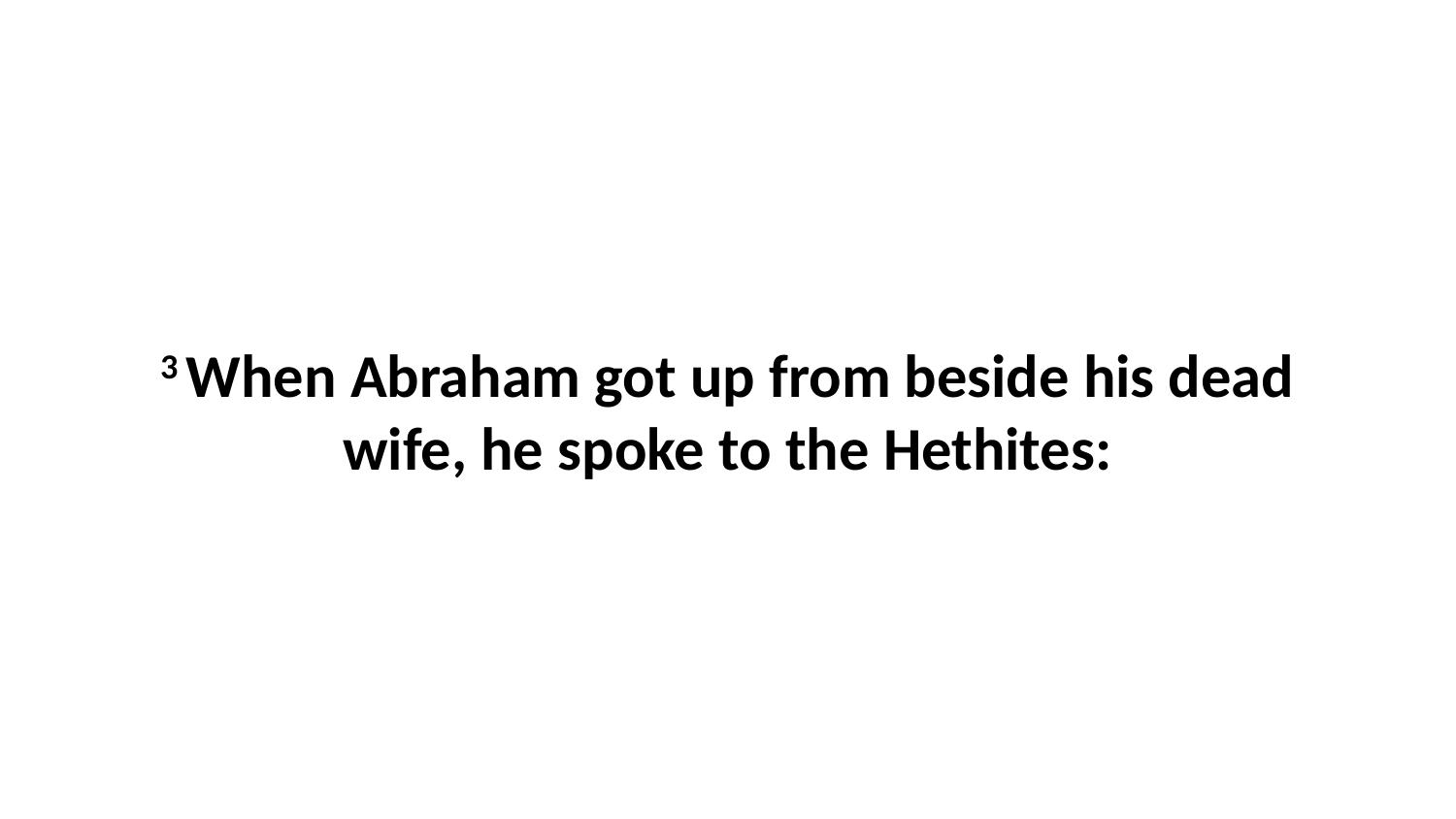

3 When Abraham got up from beside his dead wife, he spoke to the Hethites: